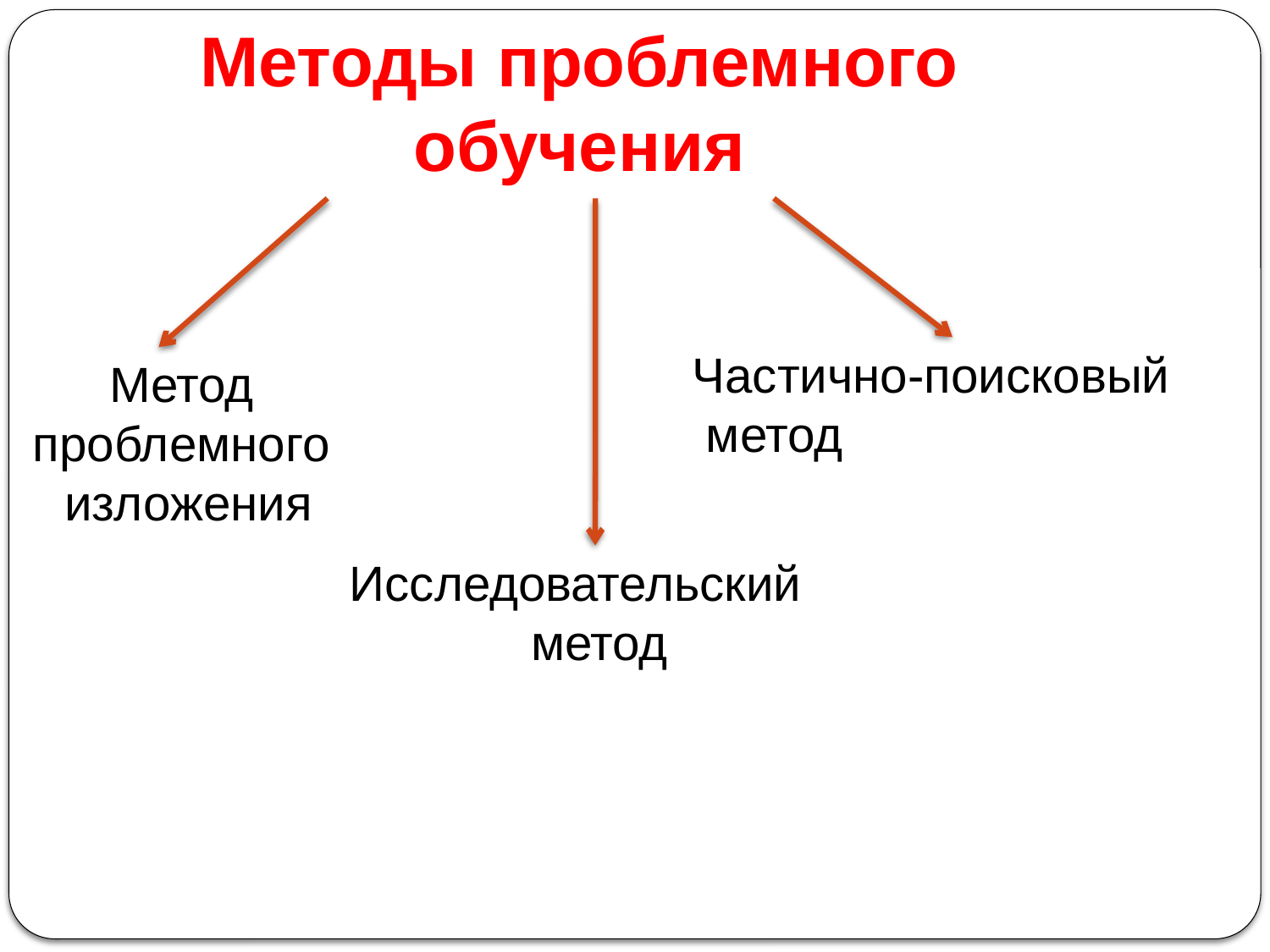

# Методы проблемного обучения
Частично-поисковый
 метод
Метод
проблемного
изложения
Исследовательский метод